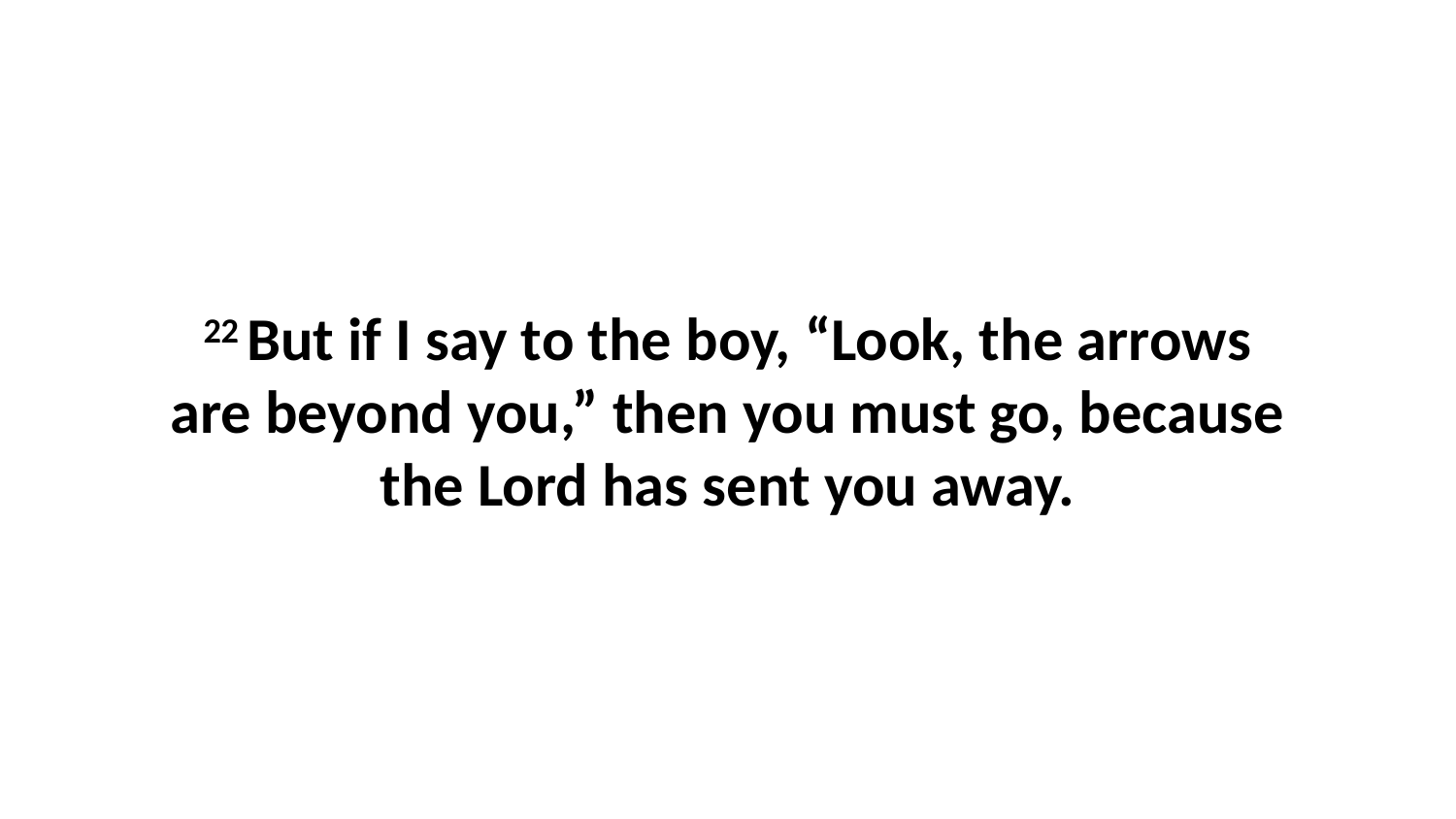

22 But if I say to the boy, “Look, the arrows are beyond you,” then you must go, because the Lord has sent you away.